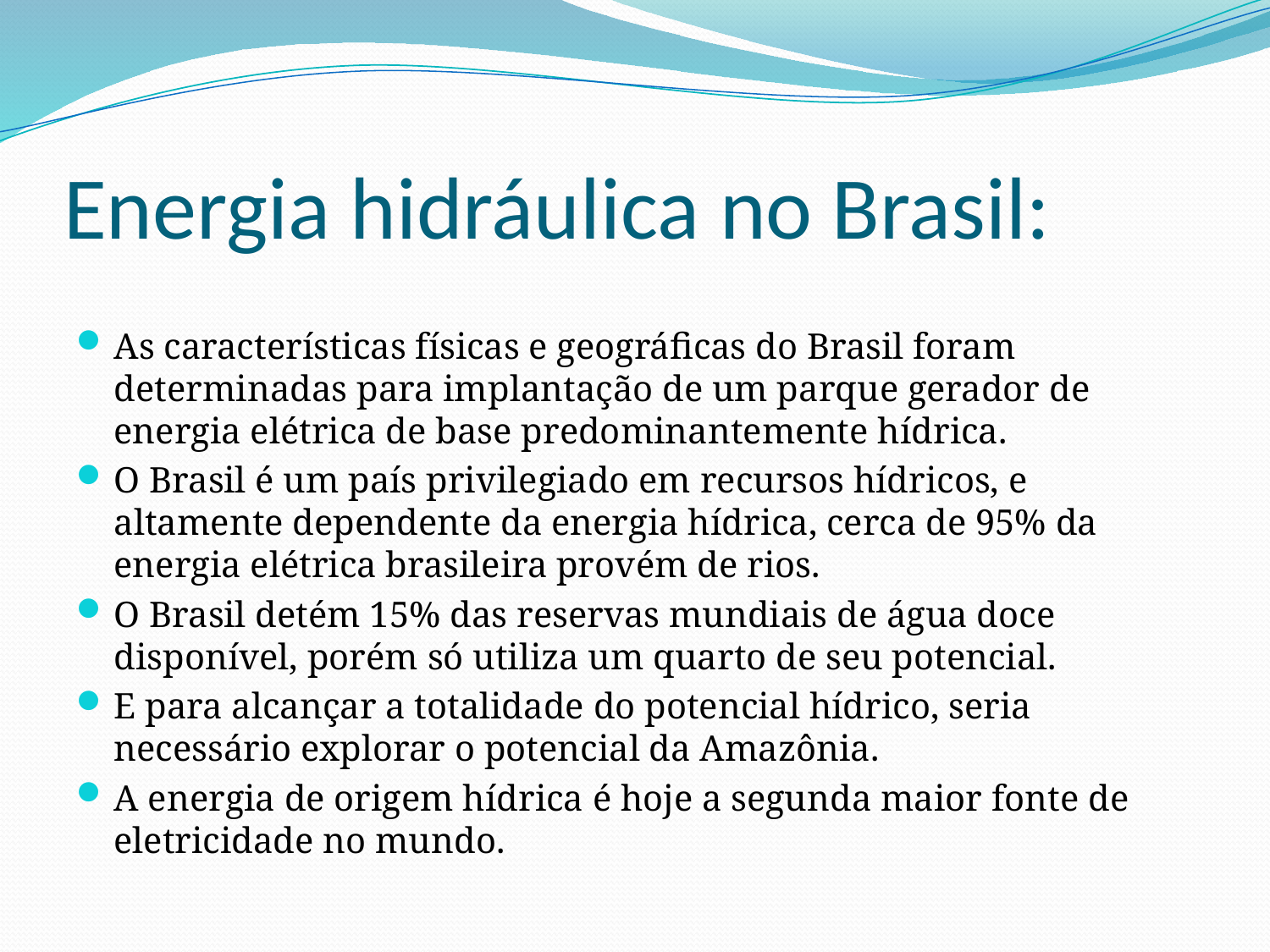

# Energia hidráulica no Brasil:
As características físicas e geográficas do Brasil foram determinadas para implantação de um parque gerador de energia elétrica de base predominantemente hídrica.
O Brasil é um país privilegiado em recursos hídricos, e altamente dependente da energia hídrica, cerca de 95% da energia elétrica brasileira provém de rios.
O Brasil detém 15% das reservas mundiais de água doce disponível, porém só utiliza um quarto de seu potencial.
E para alcançar a totalidade do potencial hídrico, seria necessário explorar o potencial da Amazônia.
A energia de origem hídrica é hoje a segunda maior fonte de eletricidade no mundo.